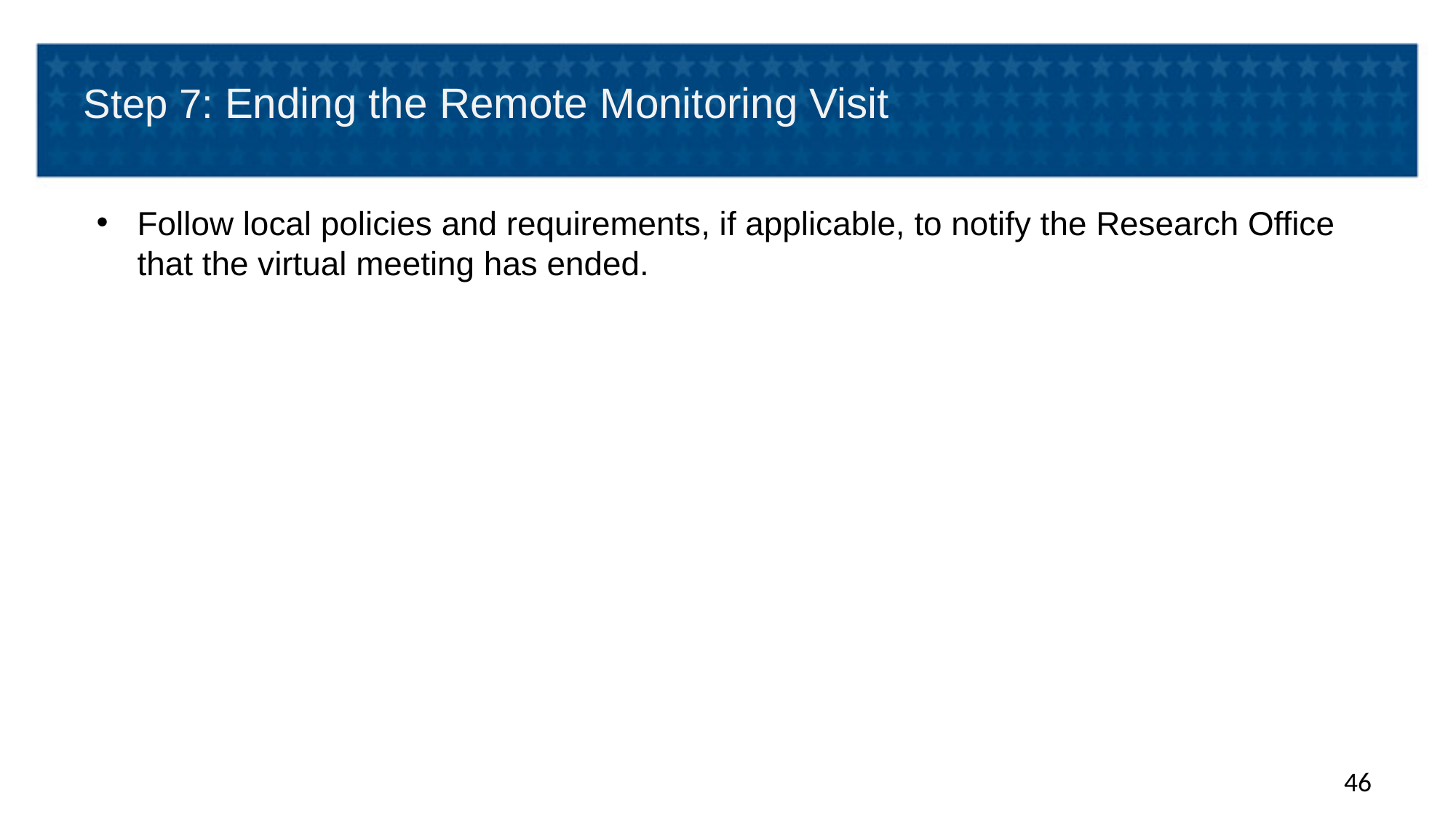

# Step 7: Ending the Remote Monitoring Visit
Follow local policies and requirements, if applicable, to notify the Research Office that the virtual meeting has ended.

46